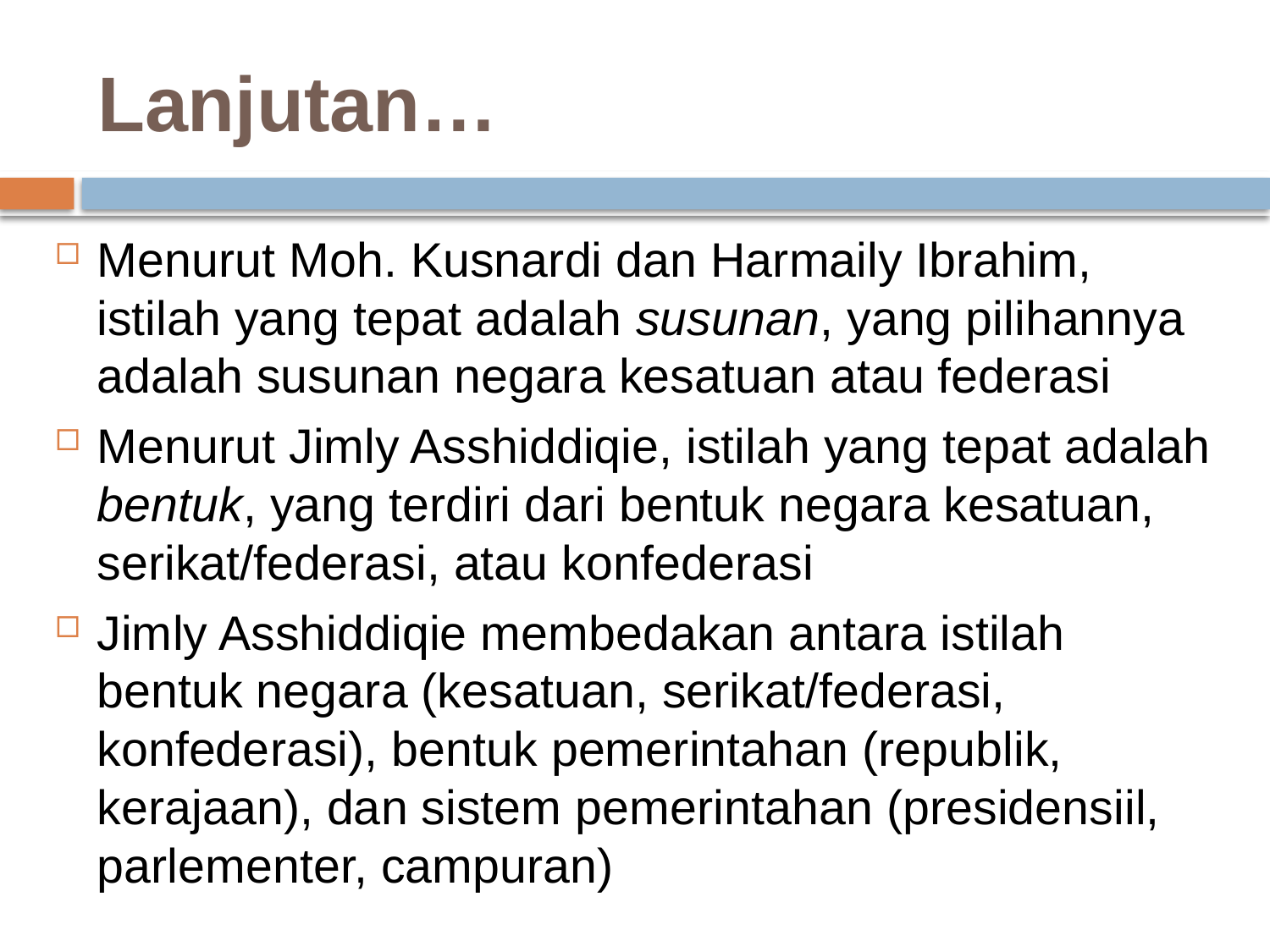

# Lanjutan…
Menurut Moh. Kusnardi dan Harmaily Ibrahim, istilah yang tepat adalah susunan, yang pilihannya adalah susunan negara kesatuan atau federasi
Menurut Jimly Asshiddiqie, istilah yang tepat adalah bentuk, yang terdiri dari bentuk negara kesatuan, serikat/federasi, atau konfederasi
Jimly Asshiddiqie membedakan antara istilah bentuk negara (kesatuan, serikat/federasi, konfederasi), bentuk pemerintahan (republik, kerajaan), dan sistem pemerintahan (presidensiil, parlementer, campuran)